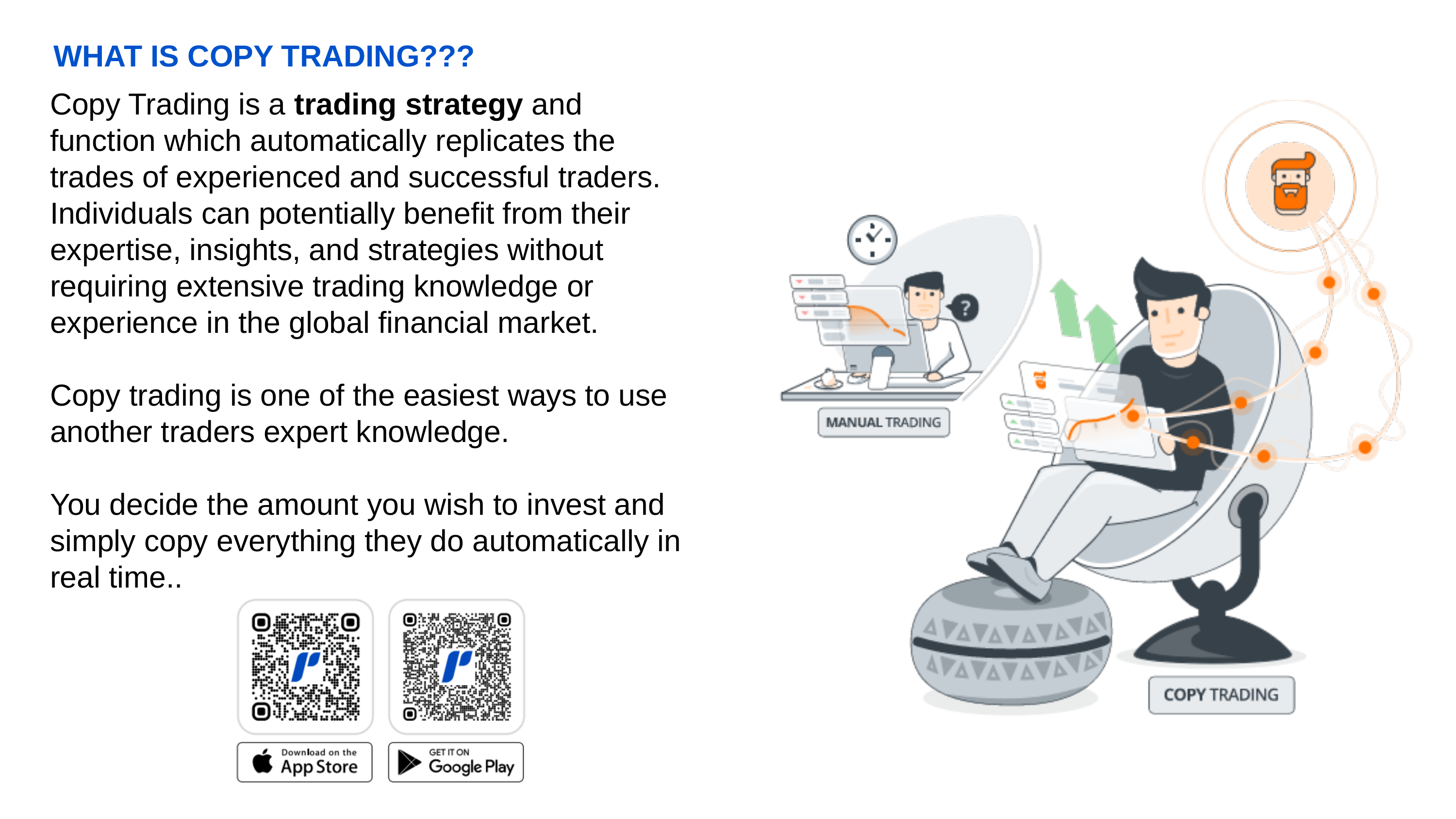

WHAT IS COPY TRADING???
Copy Trading is a trading strategy and function which automatically replicates the trades of experienced and successful traders. Individuals can potentially benefit from their expertise, insights, and strategies without requiring extensive trading knowledge or experience in the global financial market.

Copy trading is one of the easiest ways to use another traders expert knowledge.

You decide the amount you wish to invest and simply copy everything they do automatically in real time..